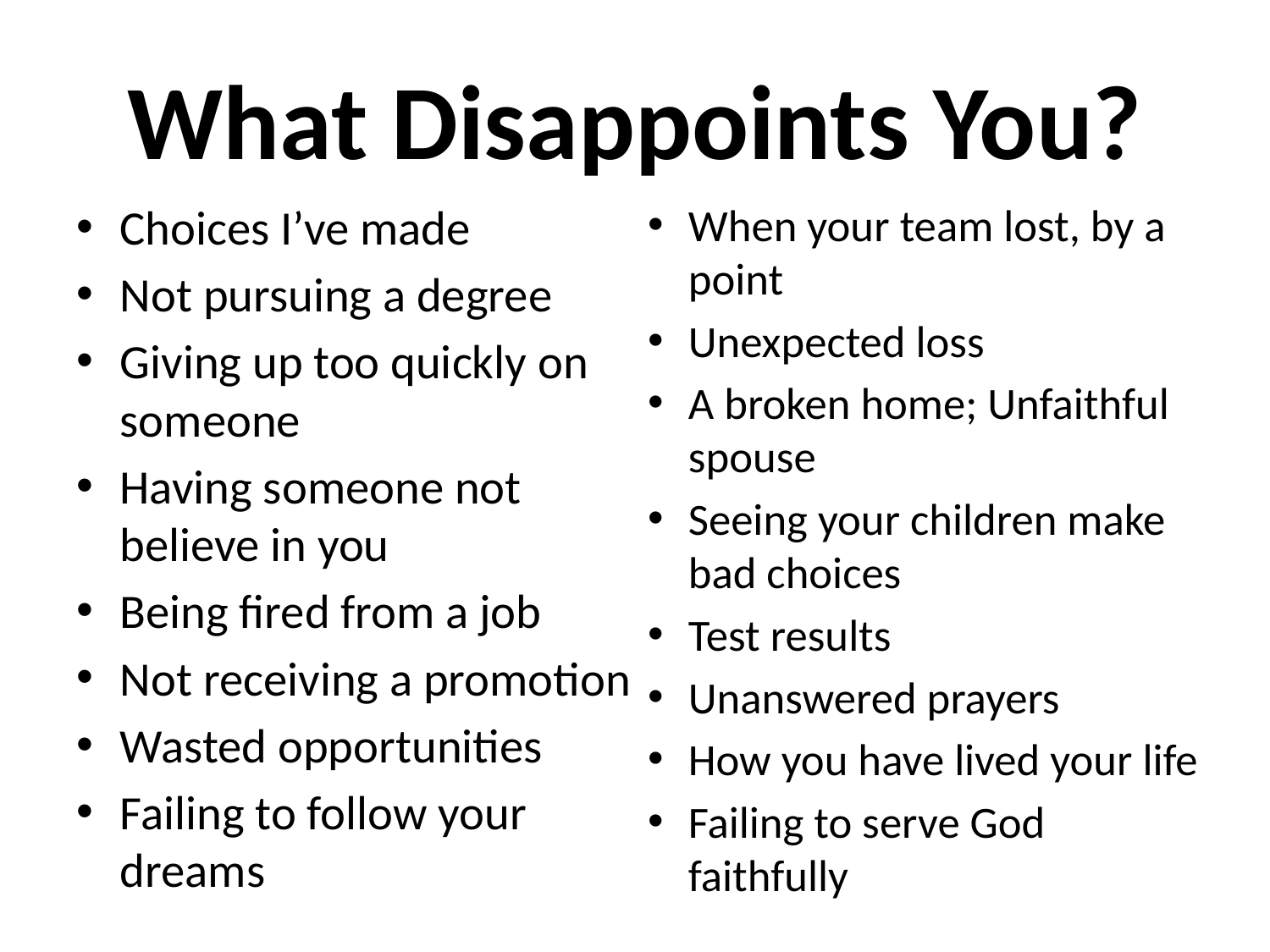

# What Disappoints You?
Choices I’ve made
Not pursuing a degree
Giving up too quickly on someone
Having someone not believe in you
Being fired from a job
Not receiving a promotion
Wasted opportunities
Failing to follow your dreams
When your team lost, by a point
Unexpected loss
A broken home; Unfaithful spouse
Seeing your children make bad choices
Test results
Unanswered prayers
How you have lived your life
Failing to serve God faithfully